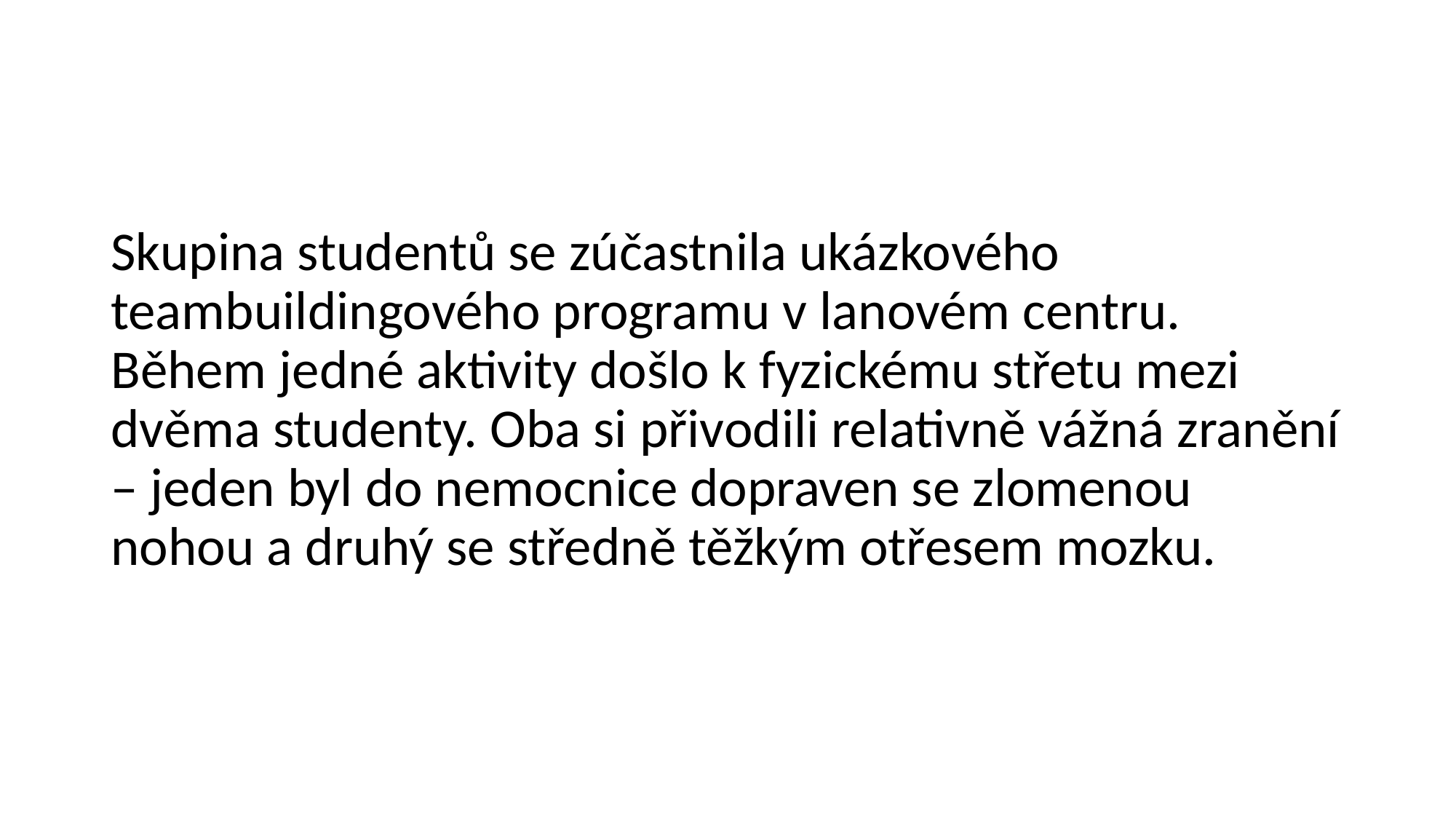

#
Skupina studentů se zúčastnila ukázkového teambuildingového programu v lanovém centru. Během jedné aktivity došlo k fyzickému střetu mezi dvěma studenty. Oba si přivodili relativně vážná zranění – jeden byl do nemocnice dopraven se zlomenou nohou a druhý se středně těžkým otřesem mozku.